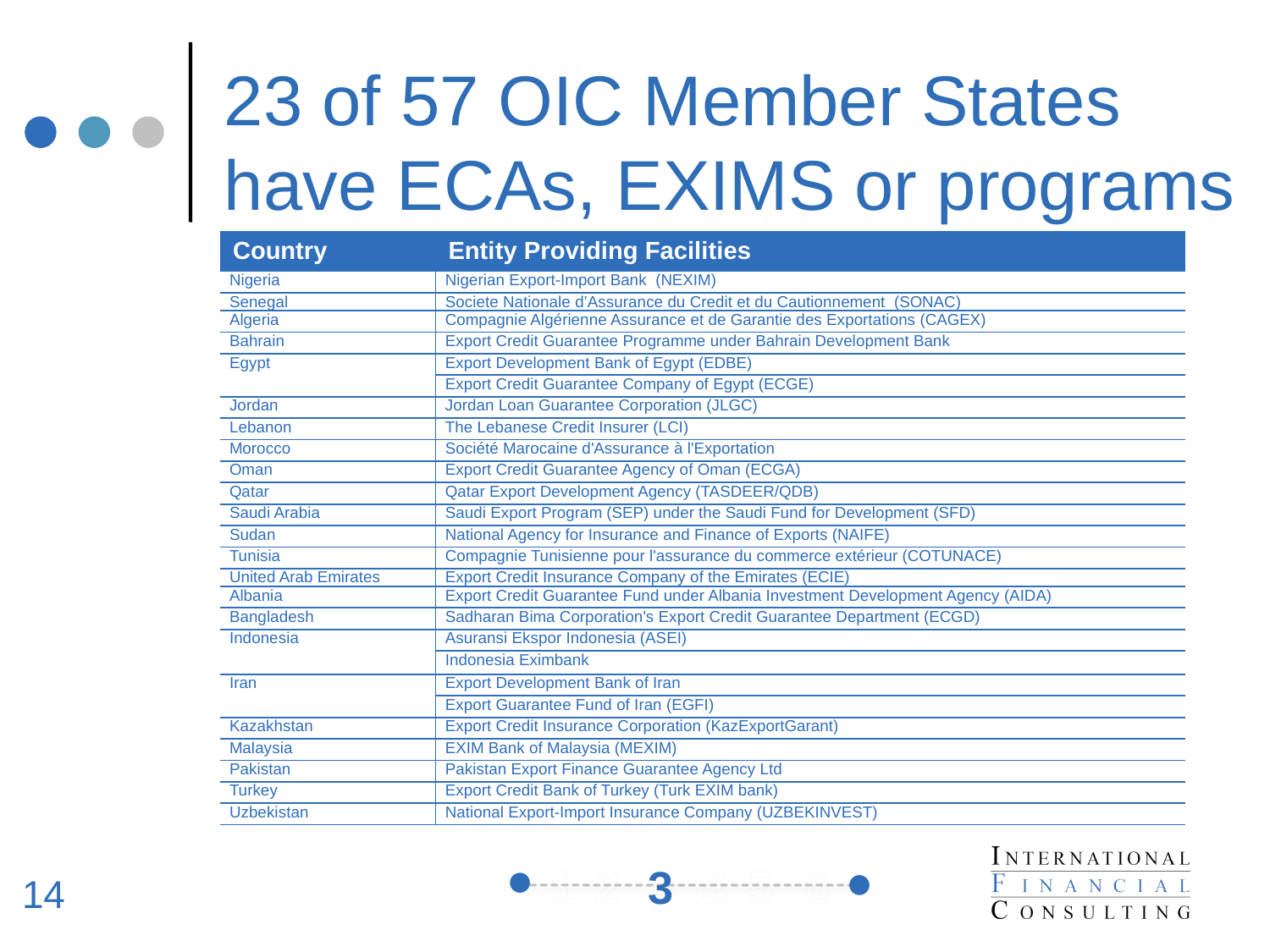

# 23 of 57 OIC Member States have ECAs, EXIMS or programs
| Country | Entity Providing Facilities |
| --- | --- |
| Nigeria | Nigerian Export-Import Bank (NEXIM) |
| Senegal | Societe Nationale d’Assurance du Credit et du Cautionnement (SONAC) |
| Algeria | Compagnie Algérienne Assurance et de Garantie des Exportations (CAGEX) |
| Bahrain | Export Credit Guarantee Programme under Bahrain Development Bank |
| Egypt | Export Development Bank of Egypt (EDBE) |
|  | Export Credit Guarantee Company of Egypt (ECGE) |
| Jordan | Jordan Loan Guarantee Corporation (JLGC) |
| Lebanon | The Lebanese Credit Insurer (LCI) |
| Morocco | Société Marocaine d'Assurance à l'Exportation |
| Oman | Export Credit Guarantee Agency of Oman (ECGA) |
| Qatar | Qatar Export Development Agency (TASDEER/QDB) |
| Saudi Arabia | Saudi Export Program (SEP) under the Saudi Fund for Development (SFD) |
| Sudan | National Agency for Insurance and Finance of Exports (NAIFE) |
| Tunisia | Compagnie Tunisienne pour l'assurance du commerce extérieur (COTUNACE) |
| United Arab Emirates | Export Credit Insurance Company of the Emirates (ECIE) |
| Albania | Export Credit Guarantee Fund under Albania Investment Development Agency (AIDA) |
| Bangladesh | Sadharan Bima Corporation's Export Credit Guarantee Department (ECGD) |
| Indonesia | Asuransi Ekspor Indonesia (ASEI) |
|  | Indonesia Eximbank |
| Iran | Export Development Bank of Iran |
|  | Export Guarantee Fund of Iran (EGFI) |
| Kazakhstan | Export Credit Insurance Corporation (KazExportGarant) |
| Malaysia | EXIM Bank of Malaysia (MEXIM) |
| Pakistan | Pakistan Export Finance Guarantee Agency Ltd |
| Turkey | Export Credit Bank of Turkey (Turk EXIM bank) |
| Uzbekistan | National Export-Import Insurance Company (UZBEKINVEST) |
3
14